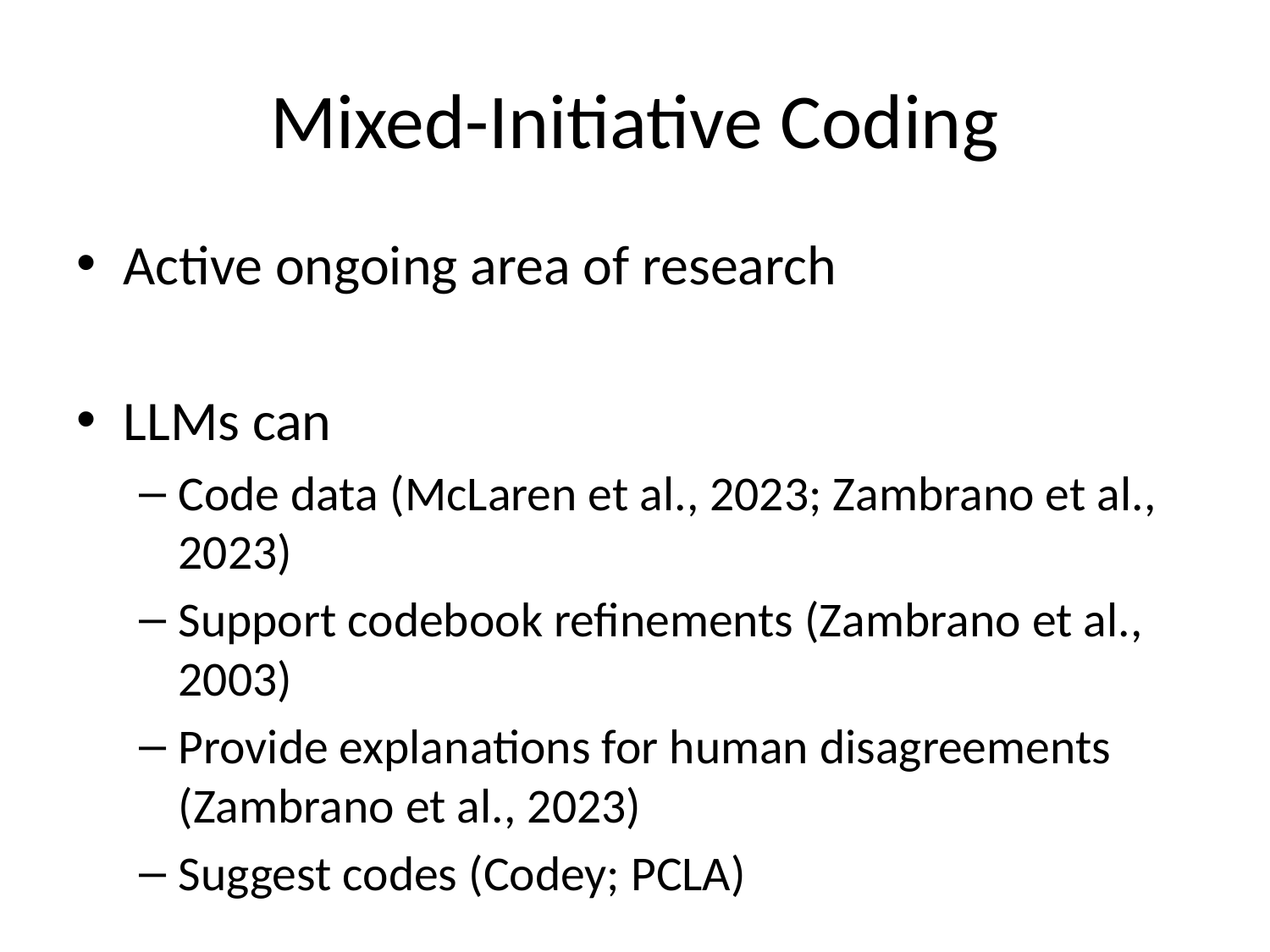

# Mixed-Initiative Coding
Active ongoing area of research

LLMs can
Code data (McLaren et al., 2023; Zambrano et al., 2023)
Support codebook refinements (Zambrano et al., 2003)
Provide explanations for human disagreements (Zambrano et al., 2023)
Suggest codes (Codey; PCLA)